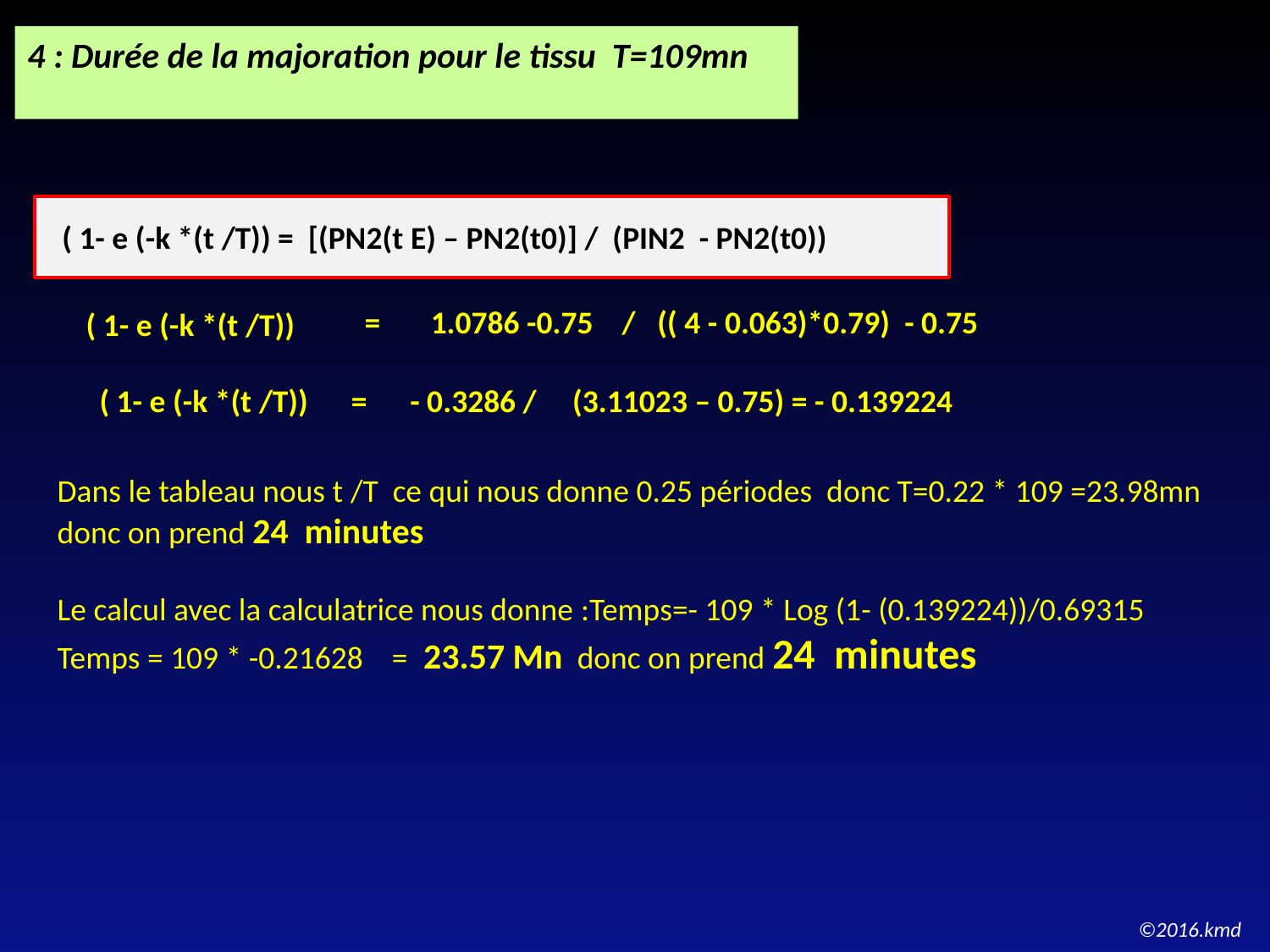

4 : Durée de la majoration pour le tissu  T=109mn

 ( 1- e (-k *(t /T)) =  [(PN2(t E) – PN2(t0)] /  (PIN2  - PN2(t0))
 =       1.0786 -0.75    /   (( 4 - 0.063)*0.79)  - 0.75
 ( 1- e (-k *(t /T))
 ( 1- e (-k *(t /T))      =      - 0.3286 /     (3.11023 – 0.75) = - 0.139224

Dans le tableau nous t /T  ce qui nous donne 0.25 périodes  donc T=0.22 * 109 =23.98mn donc on prend 24  minutes

Le calcul avec la calculatrice nous donne :Temps=- 109 * Log (1- (0.139224))/0.69315
Temps = 109 * -0.21628    =  23.57 Mn  donc on prend 24  minutes
©2016.kmd